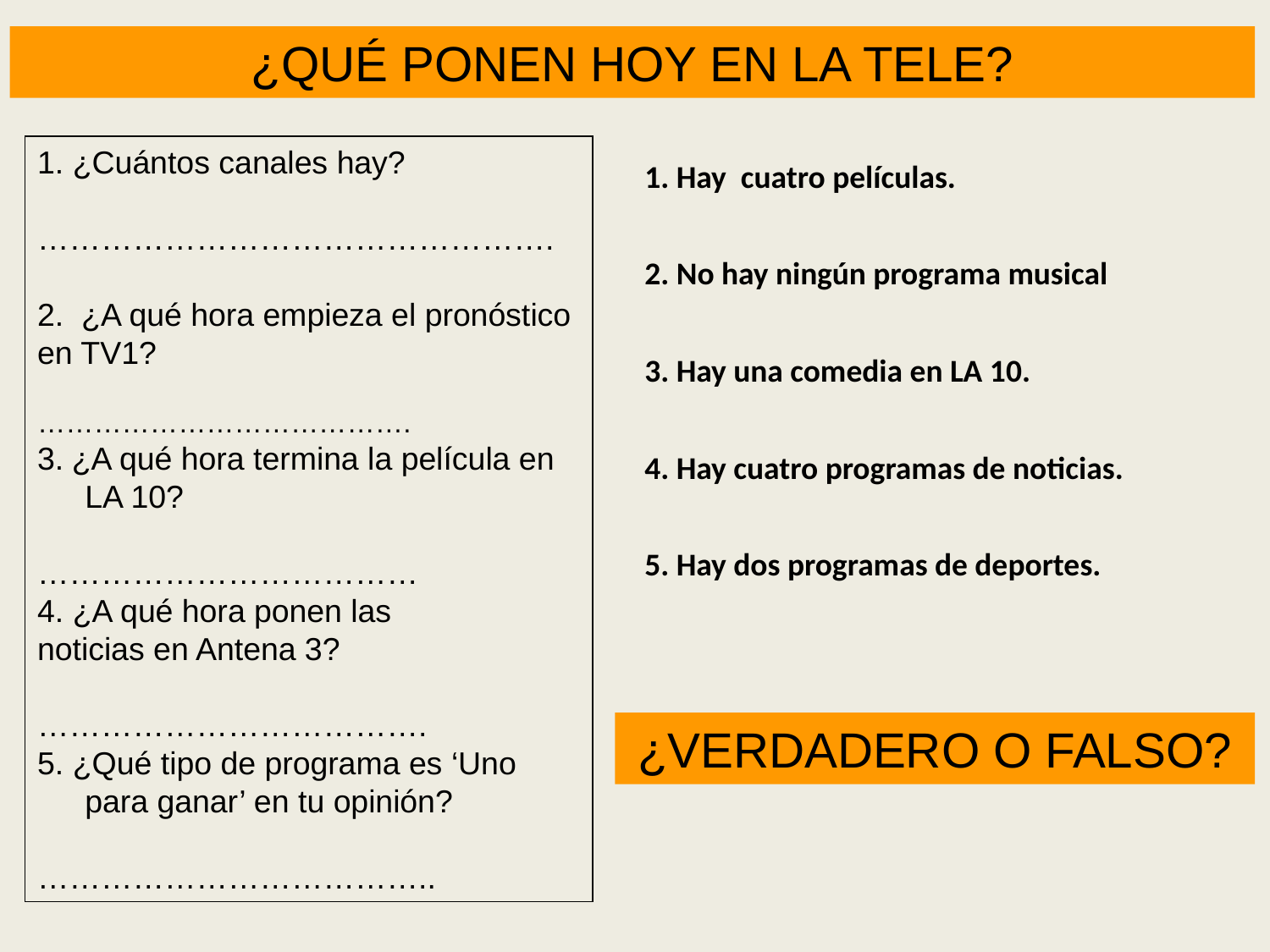

¿QUÉ PONEN HOY EN LA TELE?
1. ¿Cuántos canales hay?
………………………………………….
2.  ¿A qué hora empieza el pronóstico en TV1?

………………………………….
3. ¿A qué hora termina la película en LA 10?

………………………………
4. ¿A qué hora ponen las
noticias en Antena 3?

……………………………….
5. ¿Qué tipo de programa es ‘Uno para ganar’ en tu opinión?

………………………………..
1. Hay  cuatro películas.

2. No hay ningún programa musical

3. Hay una comedia en LA 10.

4. Hay cuatro programas de noticias.

5. Hay dos programas de deportes.

¿VERDADERO O FALSO?